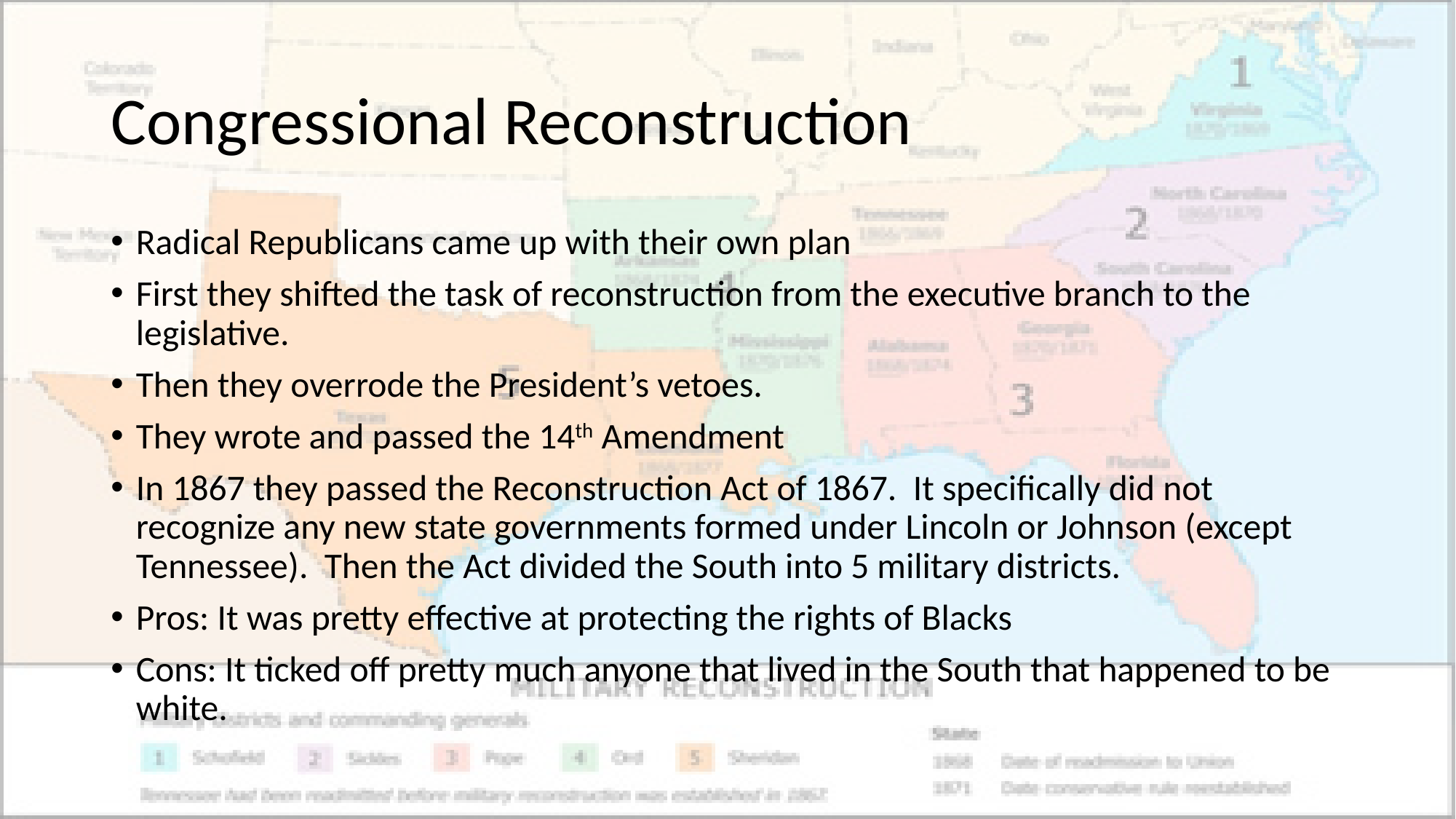

# Congressional Reconstruction
Radical Republicans came up with their own plan
First they shifted the task of reconstruction from the executive branch to the legislative.
Then they overrode the President’s vetoes.
They wrote and passed the 14th Amendment
In 1867 they passed the Reconstruction Act of 1867.  It specifically did not recognize any new state governments formed under Lincoln or Johnson (except Tennessee).  Then the Act divided the South into 5 military districts.
Pros: It was pretty effective at protecting the rights of Blacks
Cons: It ticked off pretty much anyone that lived in the South that happened to be white.